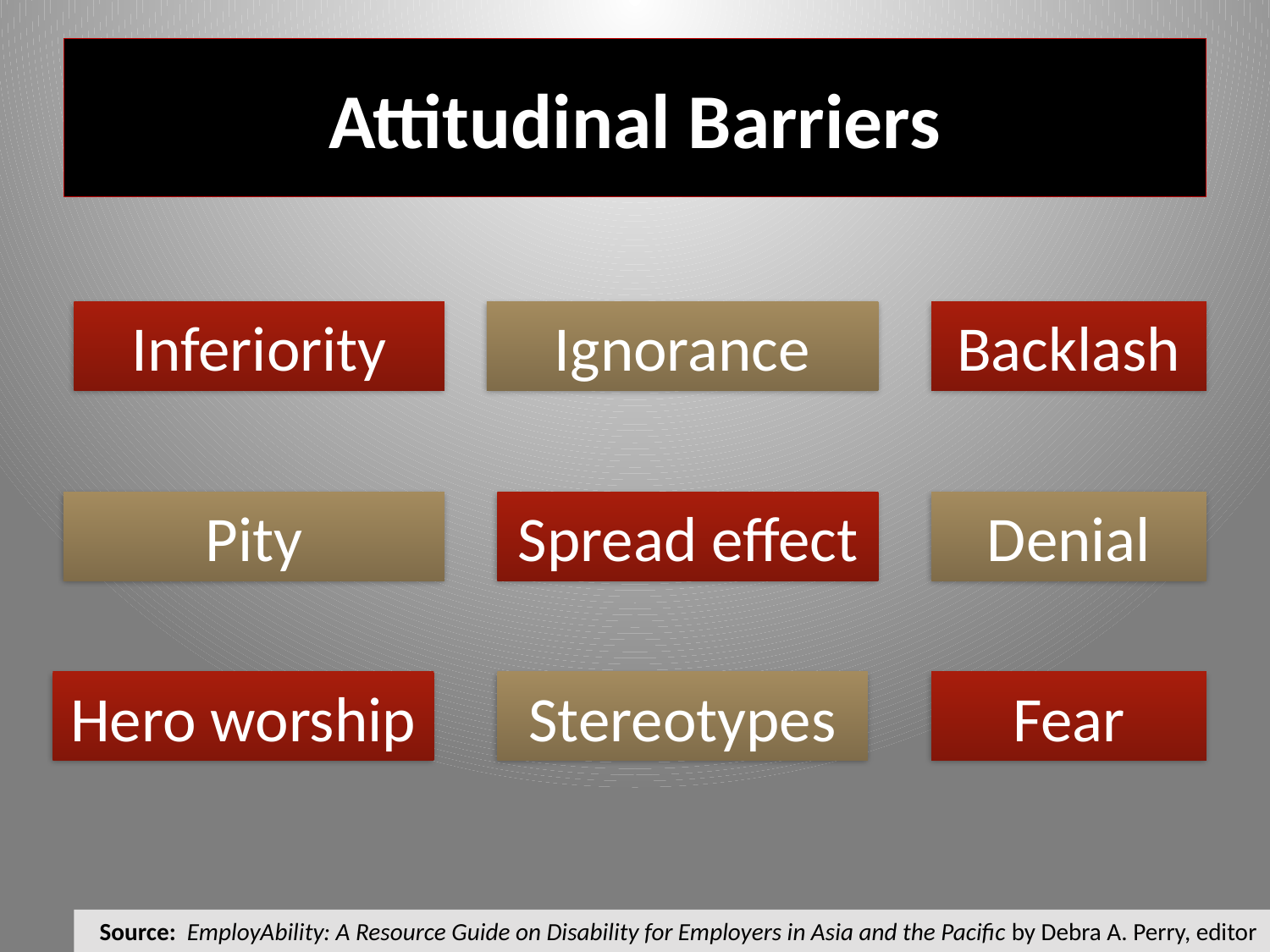

# Attitudinal Barriers
Inferiority
Ignorance
Backlash
Pity
Spread effect
Denial
Hero worship
Stereotypes
Fear
Source:  EmployAbility: A Resource Guide on Disability for Employers in Asia and the Pacific by Debra A. Perry, editor